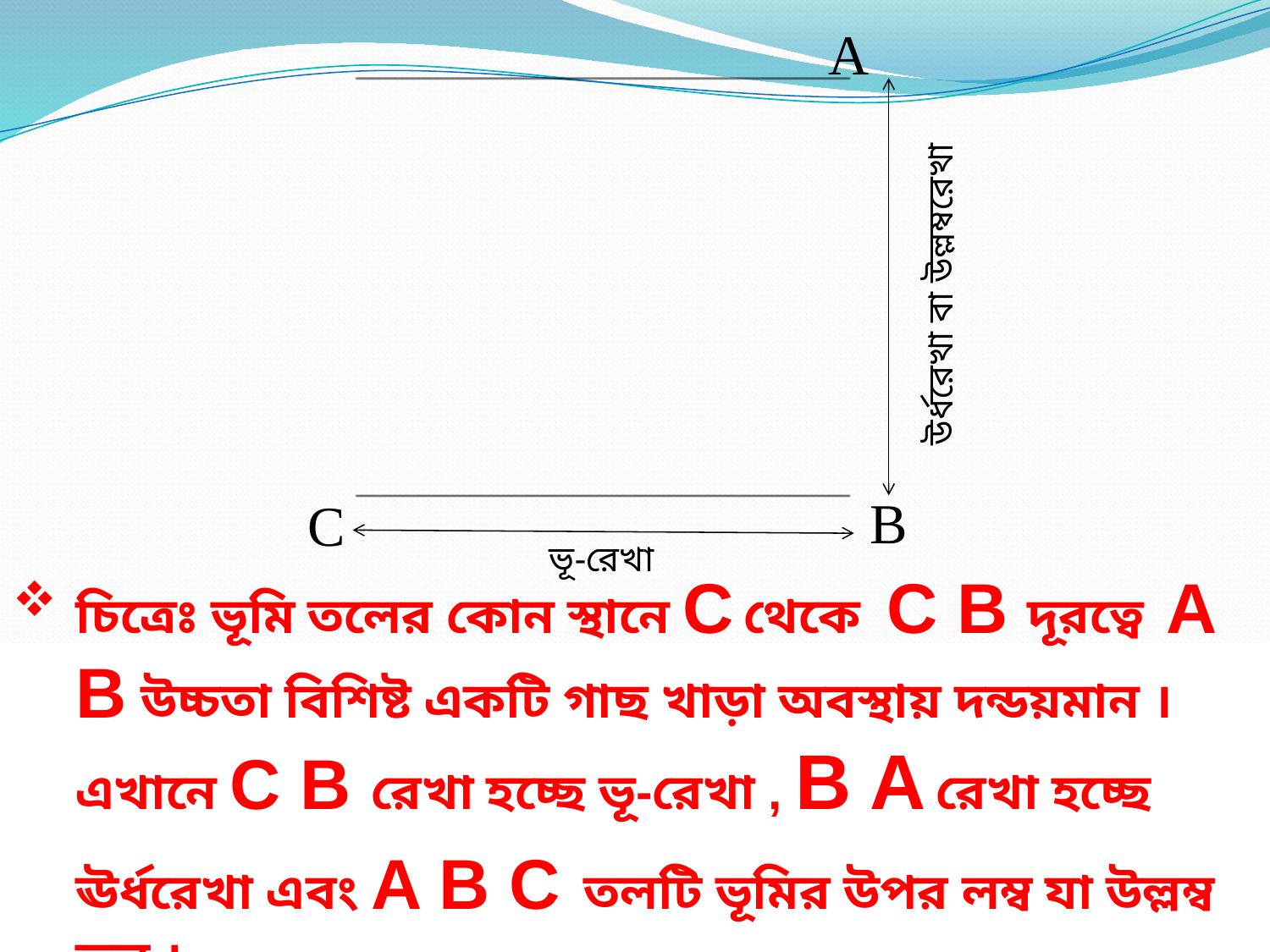

A

উর্ধরেখা বা উল্লম্বরেখা
C
B
ভূ-রেখা
চিত্রেঃ ভূমি তলের কোন স্থানে C থেকে  C B দূরত্বে  A B উচ্চতা বিশিষ্ট একটি গাছ খাড়া অবস্থায় দন্ডয়মান । এখানে C B রেখা হচ্ছে ভূ-রেখা , B A রেখা হচ্ছে ঊর্ধরেখা এবং A B C তলটি ভূমির উপর লম্ব যা উল্লম্ব তল ।